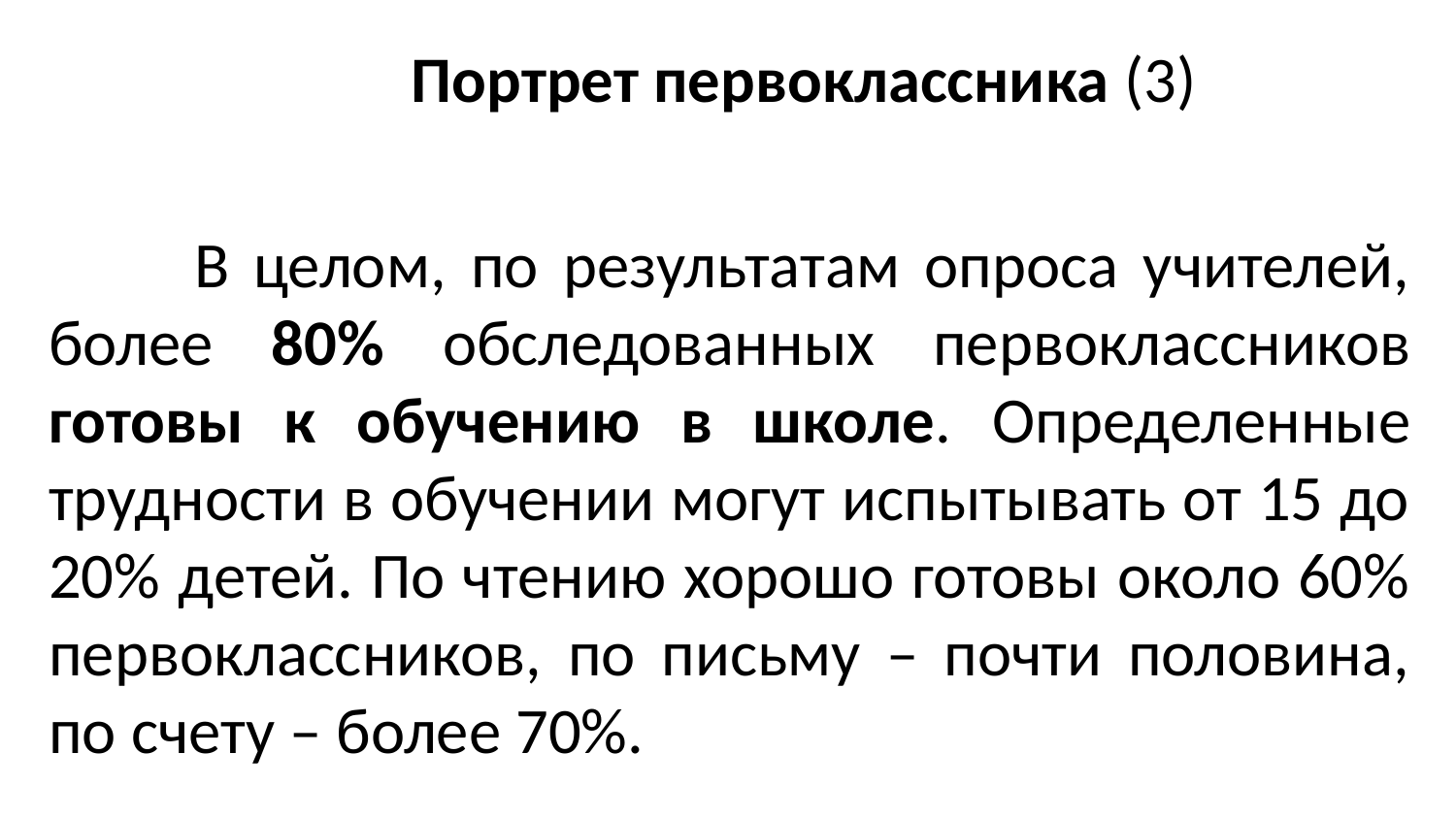

# Портрет первоклассника (3)

	В целом, по результатам опроса учителей, более 80% обследованных первоклассников готовы к обучению в школе. Определенные трудности в обучении могут испытывать от 15 до 20% детей. По чтению хорошо готовы около 60% первоклассников, по письму – почти половина, по счету – более 70%.